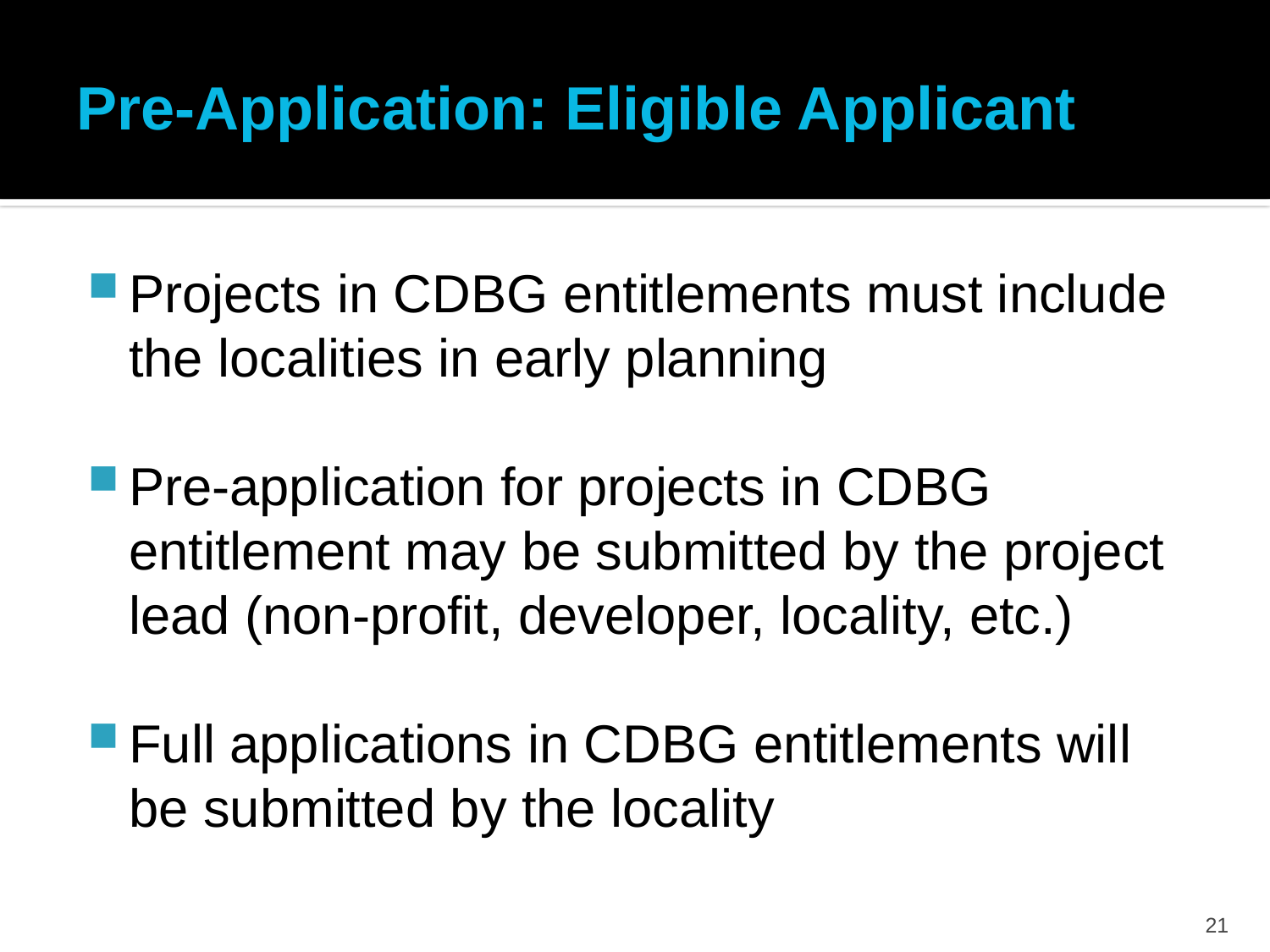

# Pre-Application: Eligible Applicant
Projects in CDBG entitlements must include the localities in early planning

Pre-application for projects in CDBG entitlement may be submitted by the project lead (non-profit, developer, locality, etc.)

Full applications in CDBG entitlements will be submitted by the locality

21